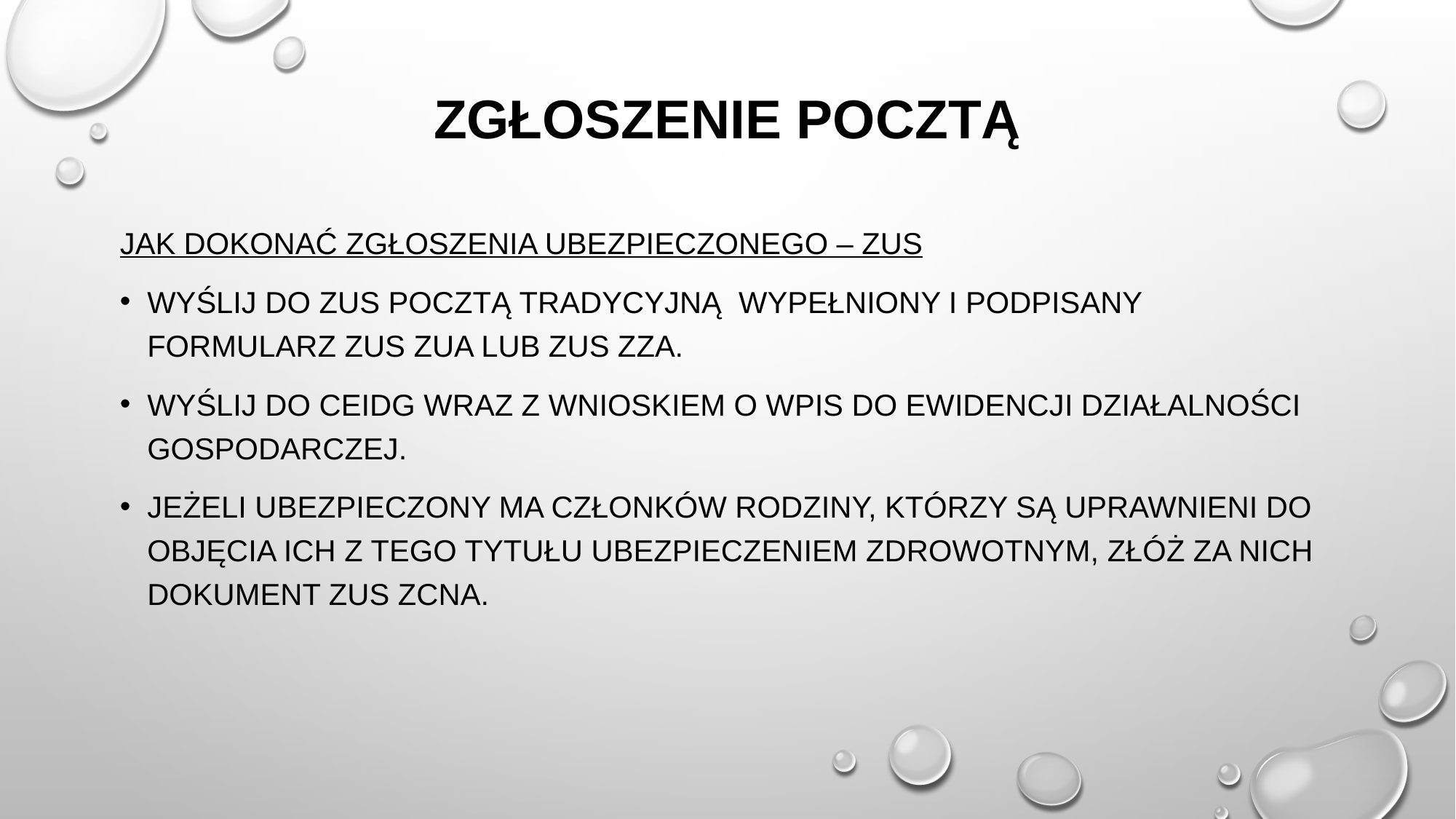

# Zgłoszenie pocztą
Jak dokonać zgłoszenia ubezpieczonego – ZUS
Wyślij do zus pocztą tradycyjną  wypełniony i podpisany formularz ZUS ZUA lub ZUS ZZA.
Wyślij do CEIDG wraz z wnioskiem o wpis do ewidencji działalności gospodarczej.
Jeżeli ubezpieczony ma członków rodziny, którzy są uprawnieni do objęcia ich z tego tytułu ubezpieczeniem zdrowotnym, złóż za nich dokument ZUS ZCNA.